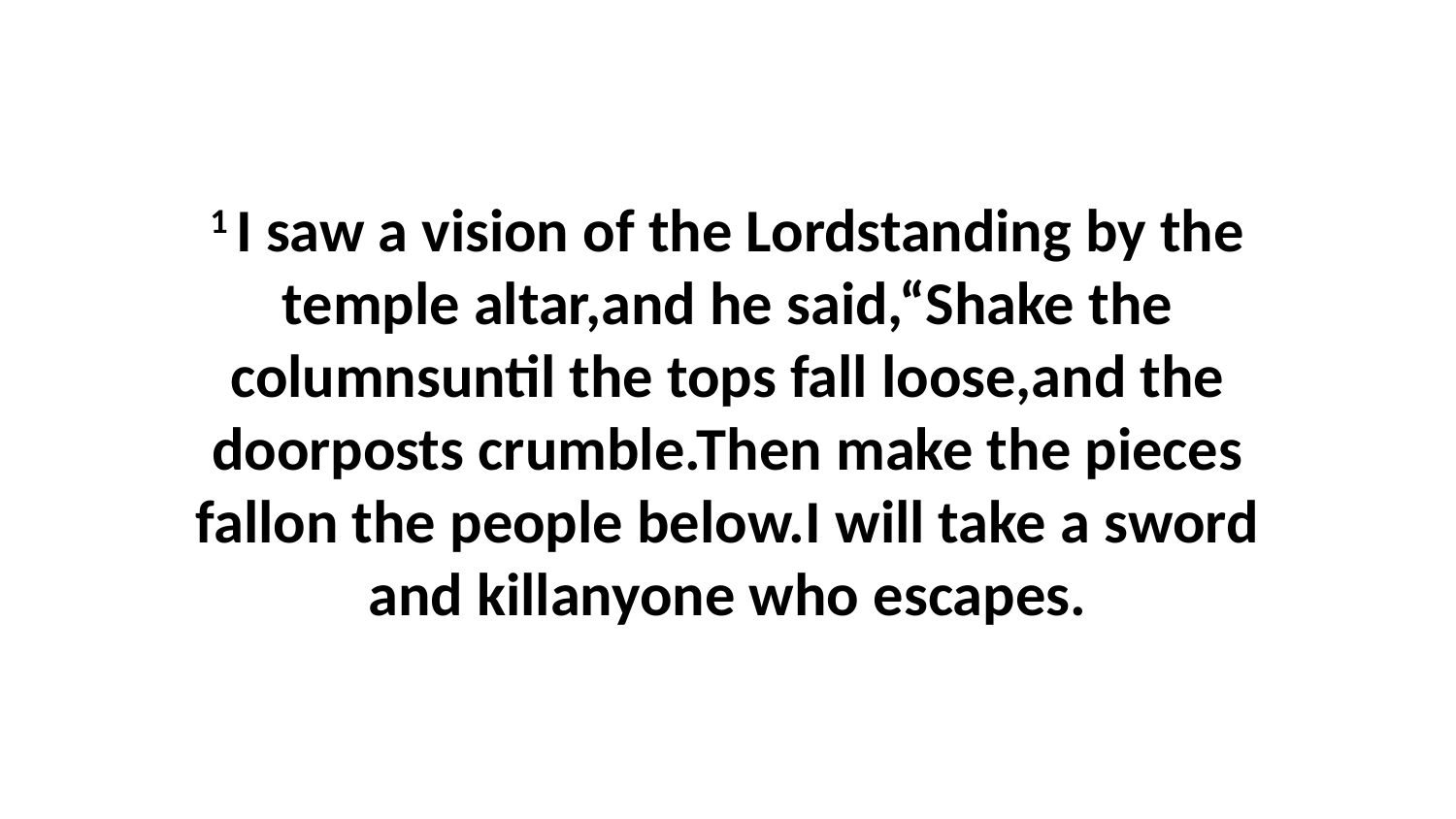

1 I saw a vision of the Lordstanding by the temple altar,and he said,“Shake the columnsuntil the tops fall loose,and the doorposts crumble.Then make the pieces fallon the people below.I will take a sword and killanyone who escapes.